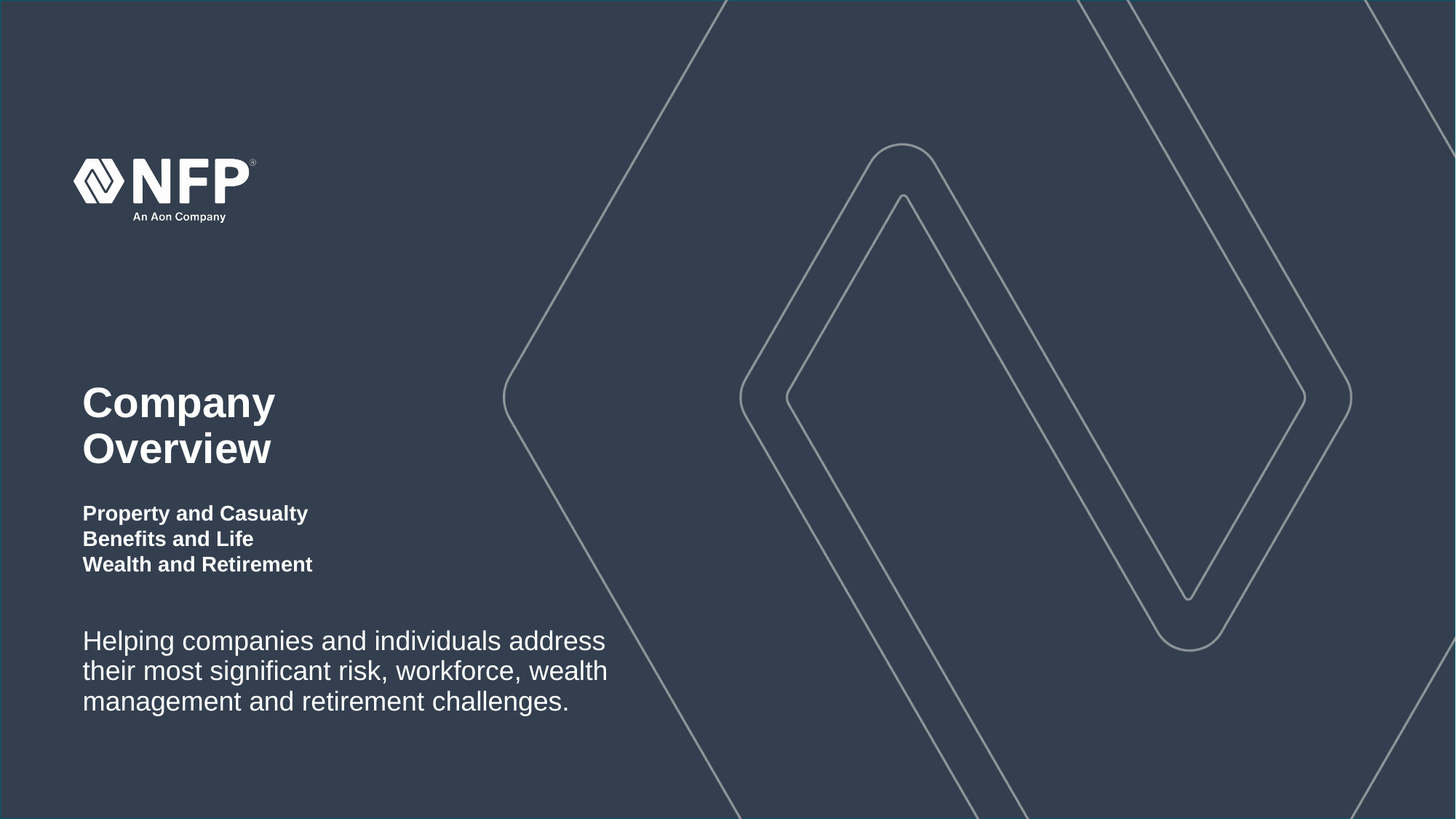

# Company Overview
Property and Casualty
Benefits and Life
Wealth and Retirement

Helping companies and individuals address their most significant risk, workforce, wealth management and retirement challenges.